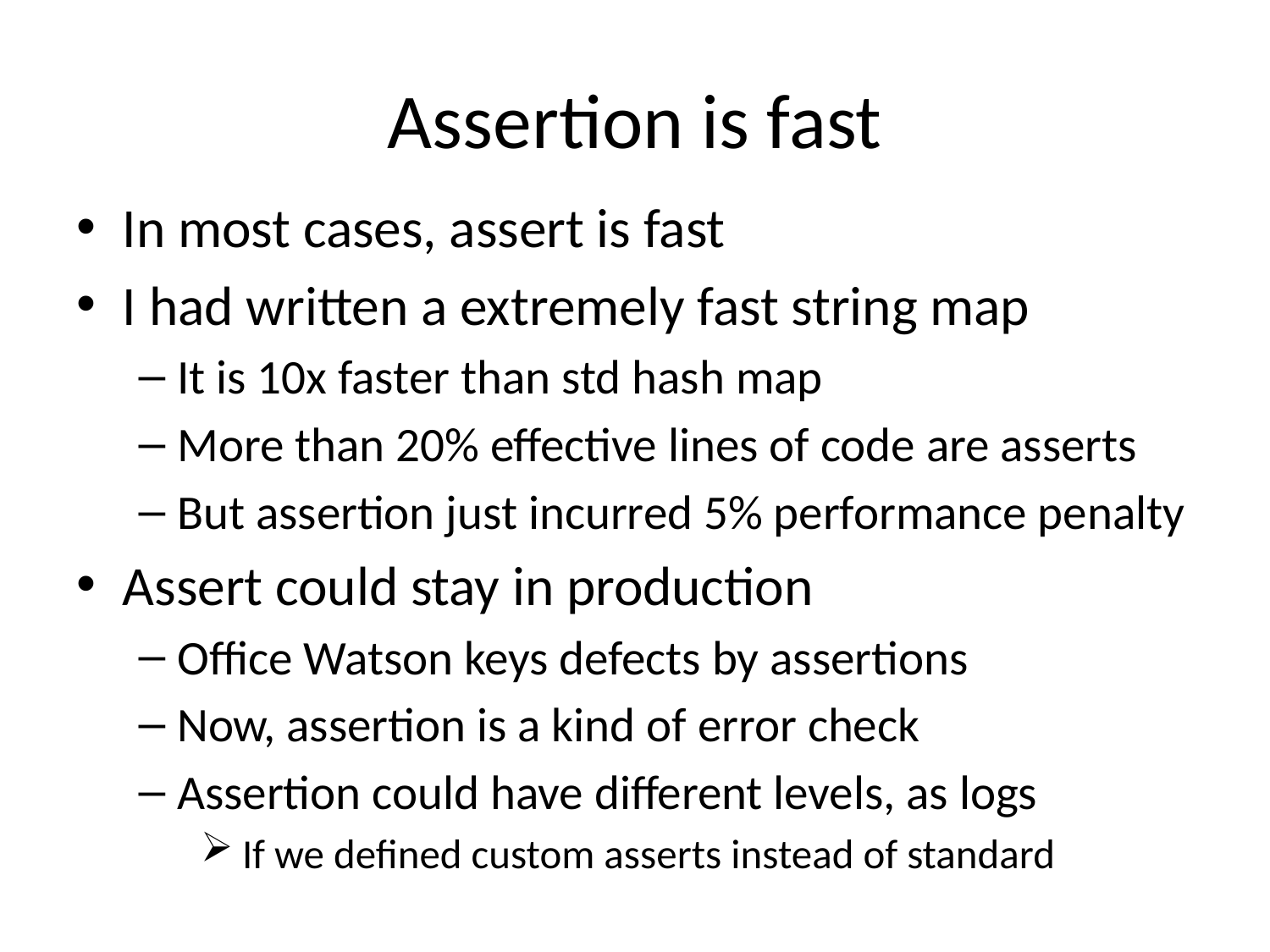

# Assertion is fast
In most cases, assert is fast
I had written a extremely fast string map
It is 10x faster than std hash map
More than 20% effective lines of code are asserts
But assertion just incurred 5% performance penalty
Assert could stay in production
Office Watson keys defects by assertions
Now, assertion is a kind of error check
Assertion could have different levels, as logs
 If we defined custom asserts instead of standard